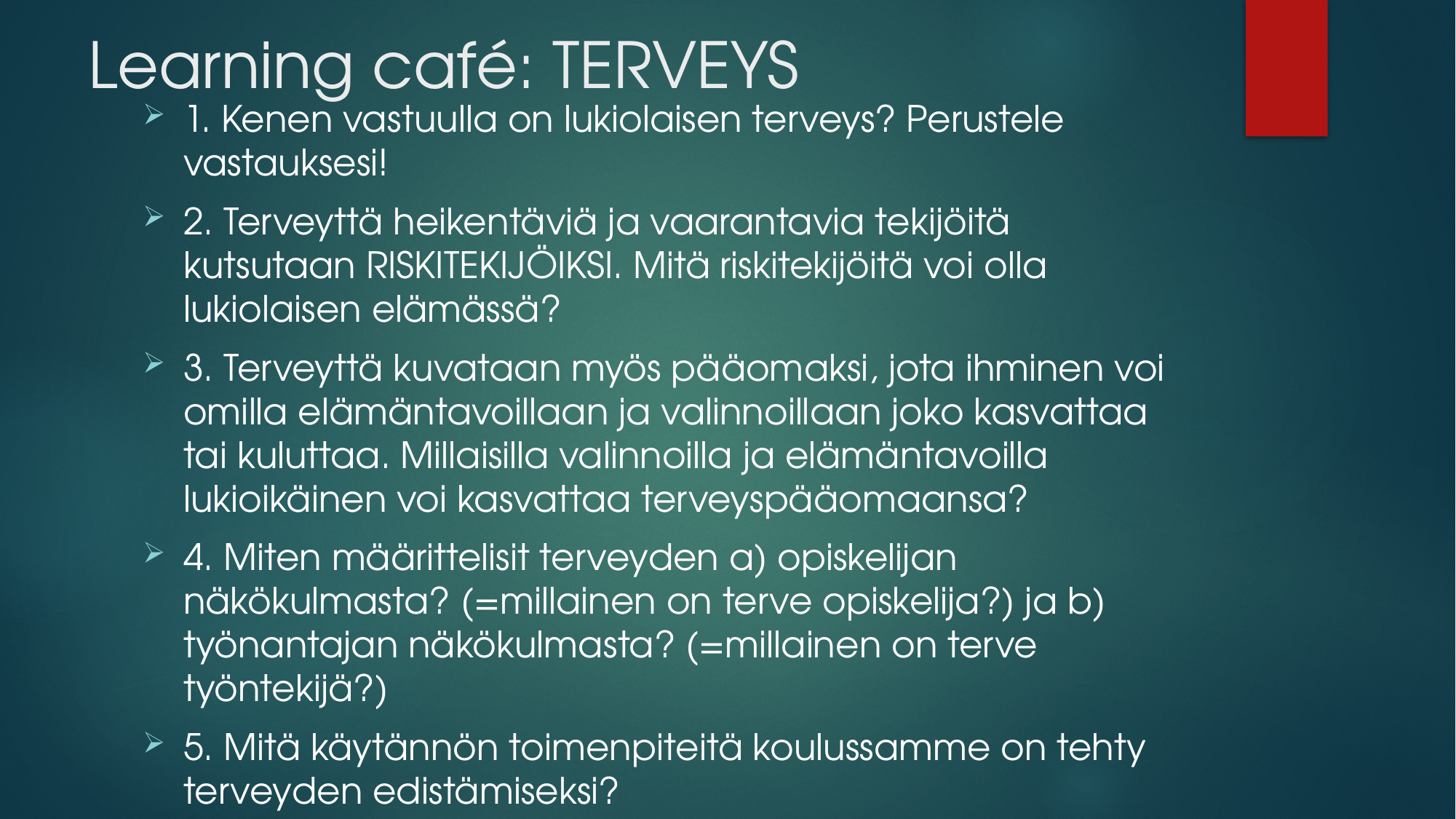

# Learning café: TERVEYS
1. Kenen vastuulla on lukiolaisen terveys? Perustele vastauksesi!
2. Terveyttä heikentäviä ja vaarantavia tekijöitä kutsutaan RISKITEKIJÖIKSI. Mitä riskitekijöitä voi olla lukiolaisen elämässä?
3. Terveyttä kuvataan myös pääomaksi, jota ihminen voi omilla elämäntavoillaan ja valinnoillaan joko kasvattaa tai kuluttaa. Millaisilla valinnoilla ja elämäntavoilla lukioikäinen voi kasvattaa terveyspääomaansa?
4. Miten määrittelisit terveyden a) opiskelijan näkökulmasta? (=millainen on terve opiskelija?) ja b) työnantajan näkökulmasta? (=millainen on terve työntekijä?)
5. Mitä käytännön toimenpiteitä koulussamme on tehty terveyden edistämiseksi?
6. Millä keinoilla koulussamme voitaisiin vielä edistää opiskelijoiden terveyttä?